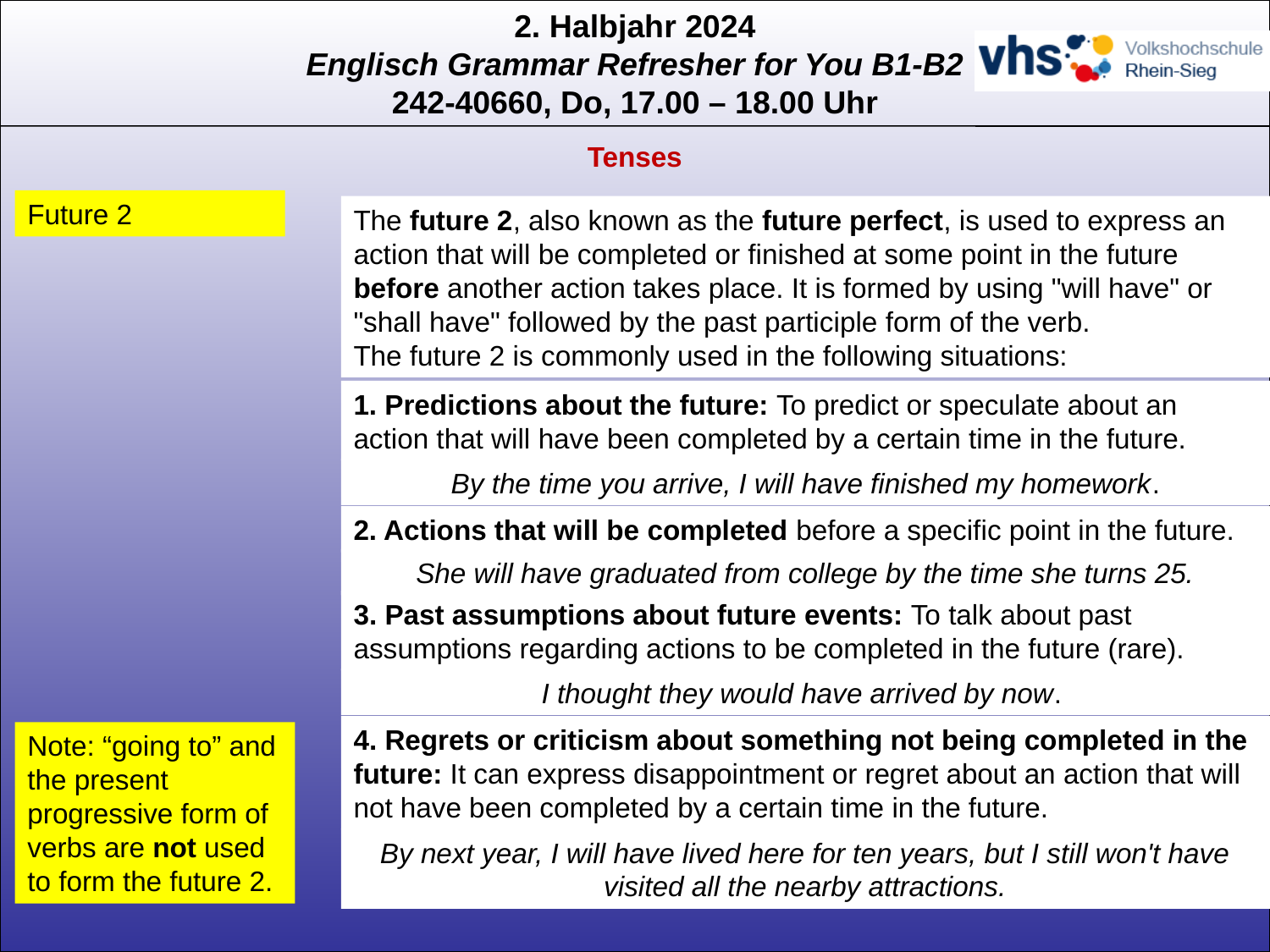

Tenses
Future 2
The future 2, also known as the future perfect, is used to express an action that will be completed or finished at some point in the future before another action takes place. It is formed by using "will have" or "shall have" followed by the past participle form of the verb.
The future 2 is commonly used in the following situations:
1. Predictions about the future: To predict or speculate about an action that will have been completed by a certain time in the future.
By the time you arrive, I will have finished my homework.
2. Actions that will be completed before a specific point in the future.
She will have graduated from college by the time she turns 25.
3. Past assumptions about future events: To talk about past assumptions regarding actions to be completed in the future (rare).
I thought they would have arrived by now.
4. Regrets or criticism about something not being completed in the future: It can express disappointment or regret about an action that will not have been completed by a certain time in the future.
Note: “going to” and the present progressive form of verbs are not used to form the future 2.
By next year, I will have lived here for ten years, but I still won't have visited all the nearby attractions.